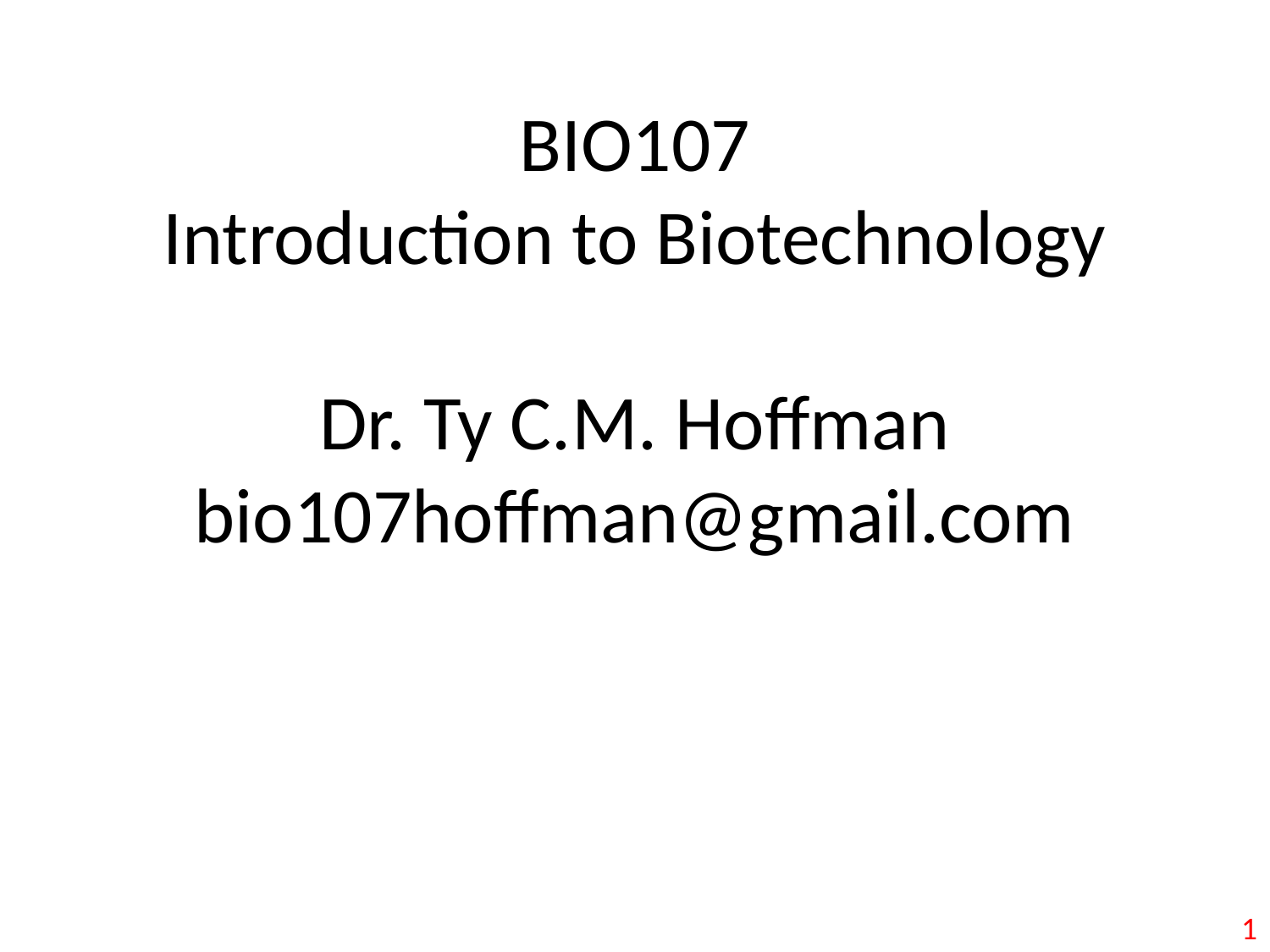

BIO107
Introduction to Biotechnology
Dr. Ty C.M. Hoffman
bio107hoffman@gmail.com
1